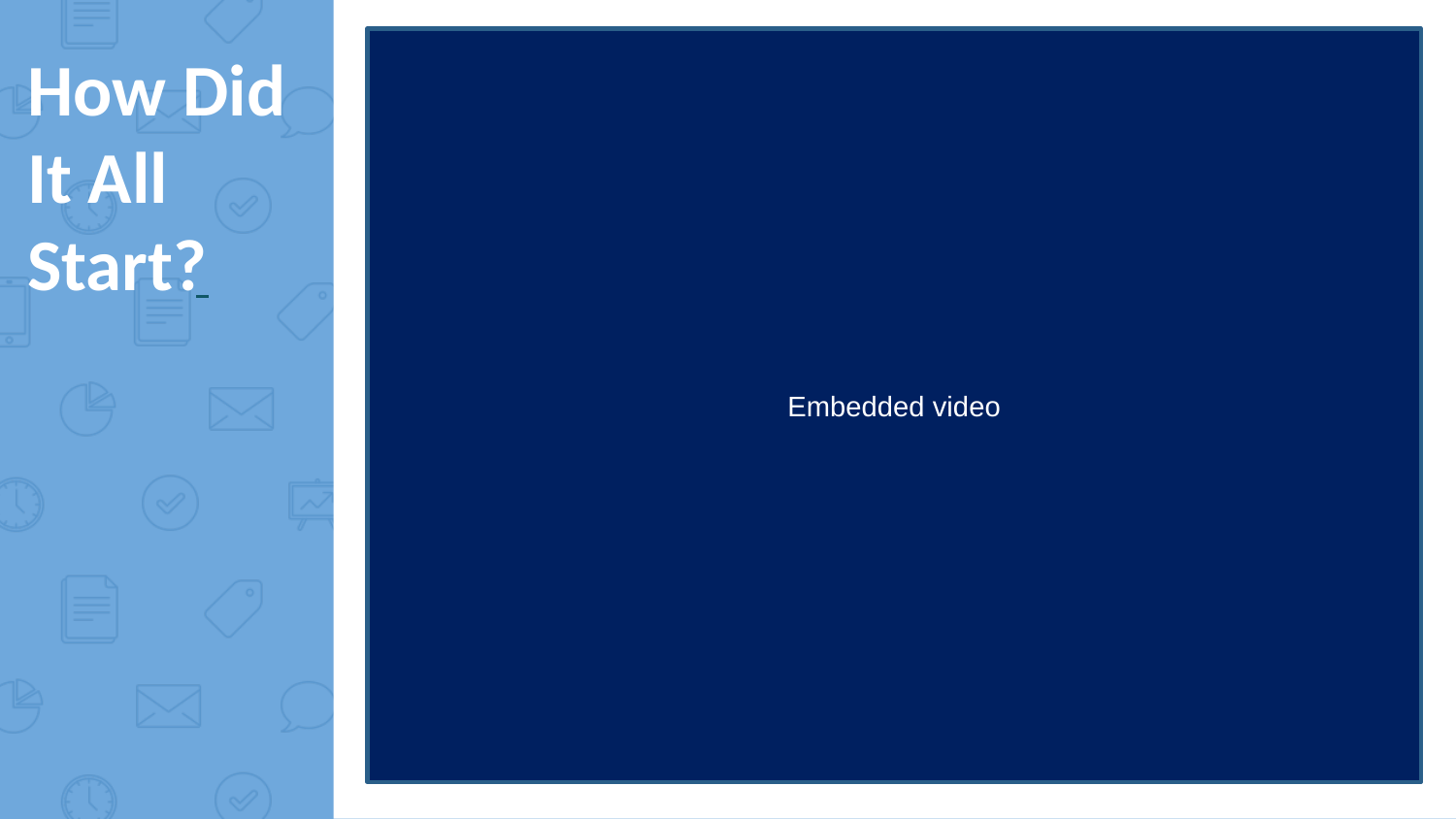

# How Did It All Start?
Embedded video